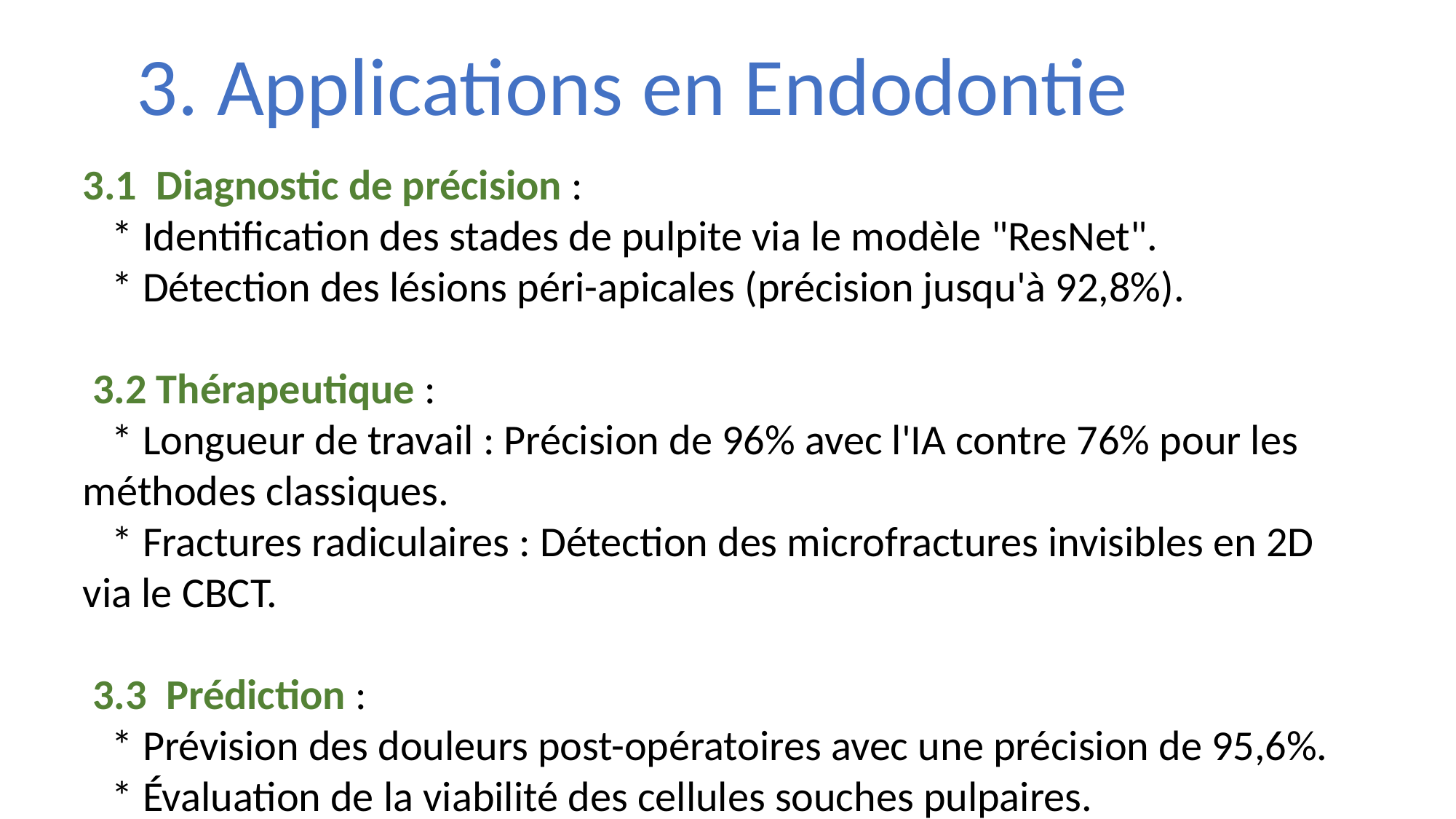

3. Applications en Endodontie
3.1  Diagnostic de précision :
   * Identification des stades de pulpite via le modèle "ResNet".
   * Détection des lésions péri-apicales (précision jusqu'à 92,8%).

 3.2 Thérapeutique :
   * Longueur de travail : Précision de 96% avec l'IA contre 76% pour les méthodes classiques.
   * Fractures radiculaires : Détection des microfractures invisibles en 2D via le CBCT.

 3.3  Prédiction :
   * Prévision des douleurs post-opératoires avec une précision de 95,6%.
   * Évaluation de la viabilité des cellules souches pulpaires.